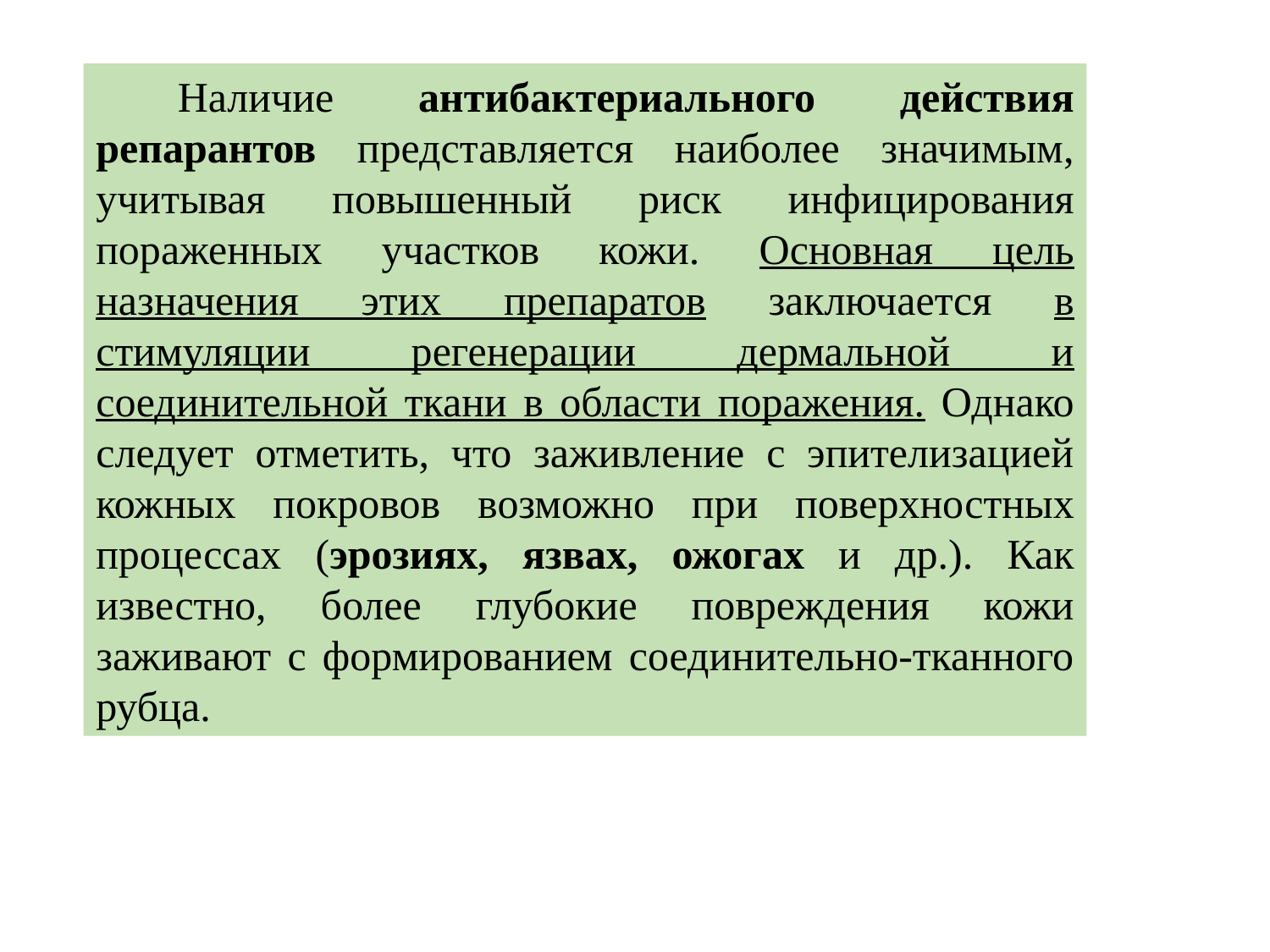

Наличие антибактериального действия репарантов представляется наиболее значимым, учитывая повышенный риск инфицирования пораженных участков кожи. Основная цель назначения этих препаратов заключается в стимуляции регенерации дермальной и соединительной ткани в области поражения. Однако следует отметить, что заживление с эпителизацией кожных покровов возможно при поверхностных процессах (эрозиях, язвах, ожогах и др.). Как известно, более глубокие повреждения кожи заживают с формированием соединительно-тканного рубца.